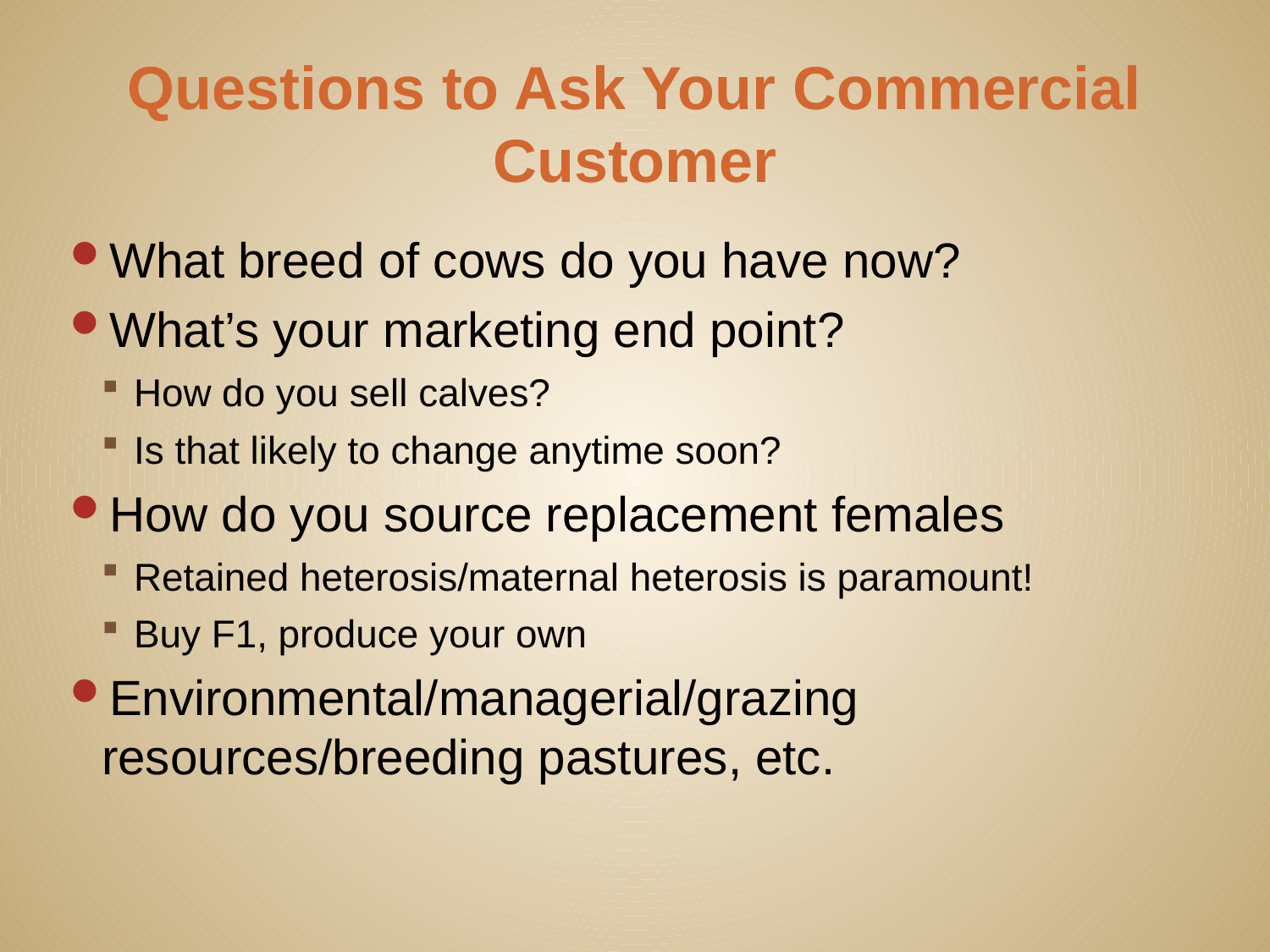

# Questions to Ask Your Commercial Customer
What breed of cows do you have now?
What’s your marketing end point?
How do you sell calves?
Is that likely to change anytime soon?
How do you source replacement females
Retained heterosis/maternal heterosis is paramount!
Buy F1, produce your own
Environmental/managerial/grazing resources/breeding pastures, etc.